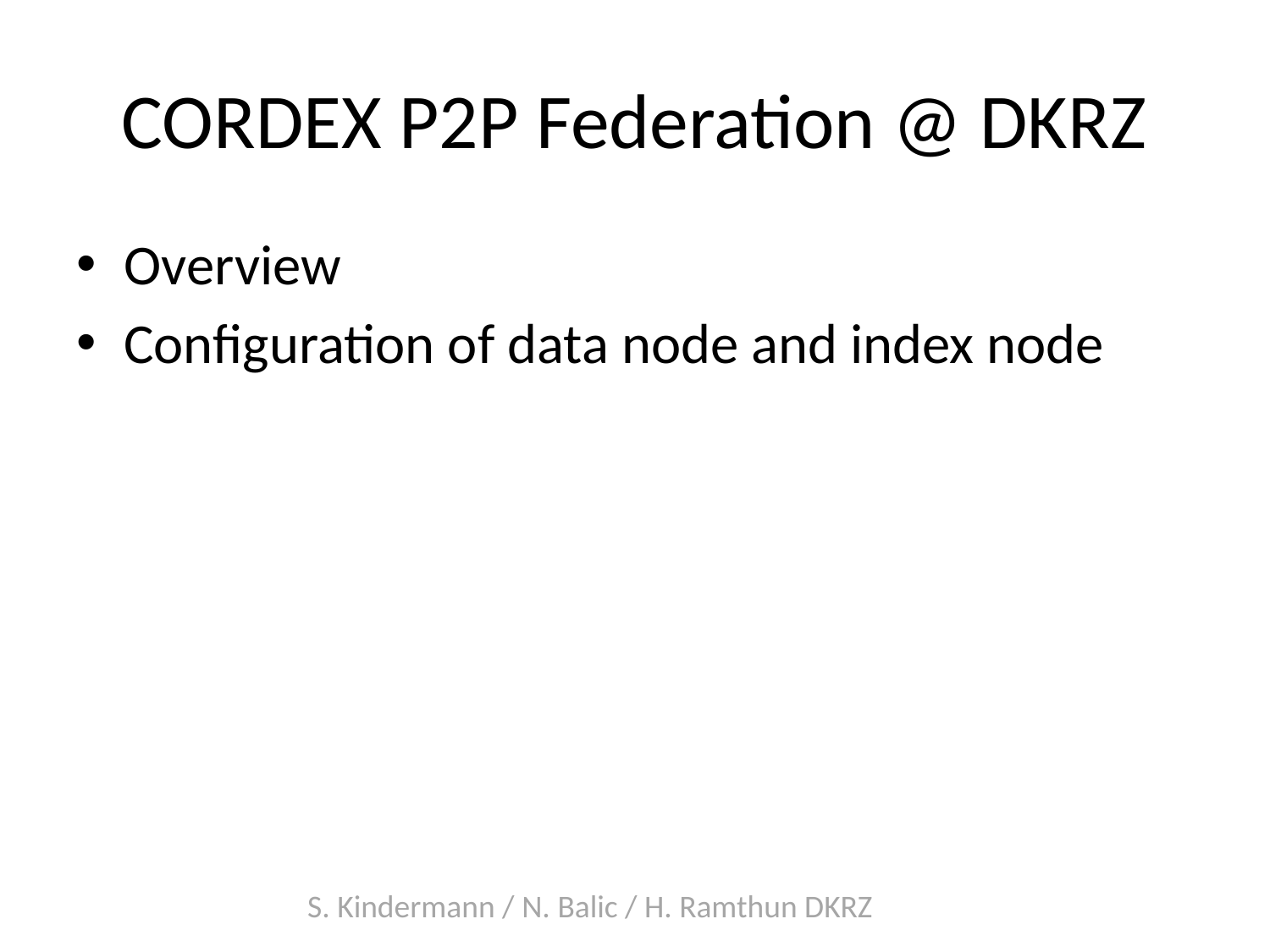

# CORDEX P2P Federation @ DKRZ
Overview
Configuration of data node and index node
S. Kindermann / N. Balic / H. Ramthun DKRZ